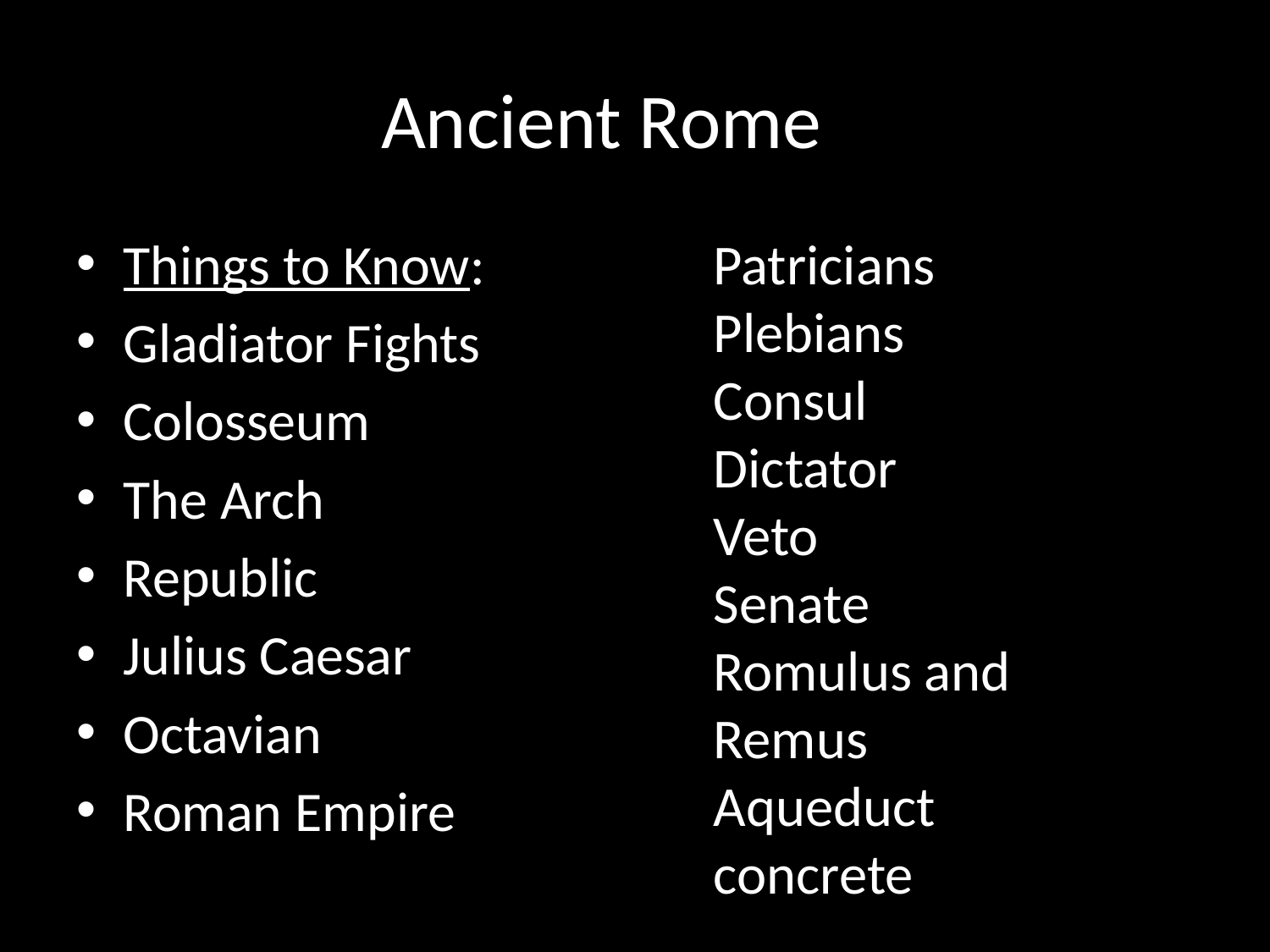

# Ancient Rome
Things to Know:
Gladiator Fights
Colosseum
The Arch
Republic
Julius Caesar
Octavian
Roman Empire
Patricians
Plebians
Consul
Dictator
Veto
Senate
Romulus and Remus
Aqueduct
concrete